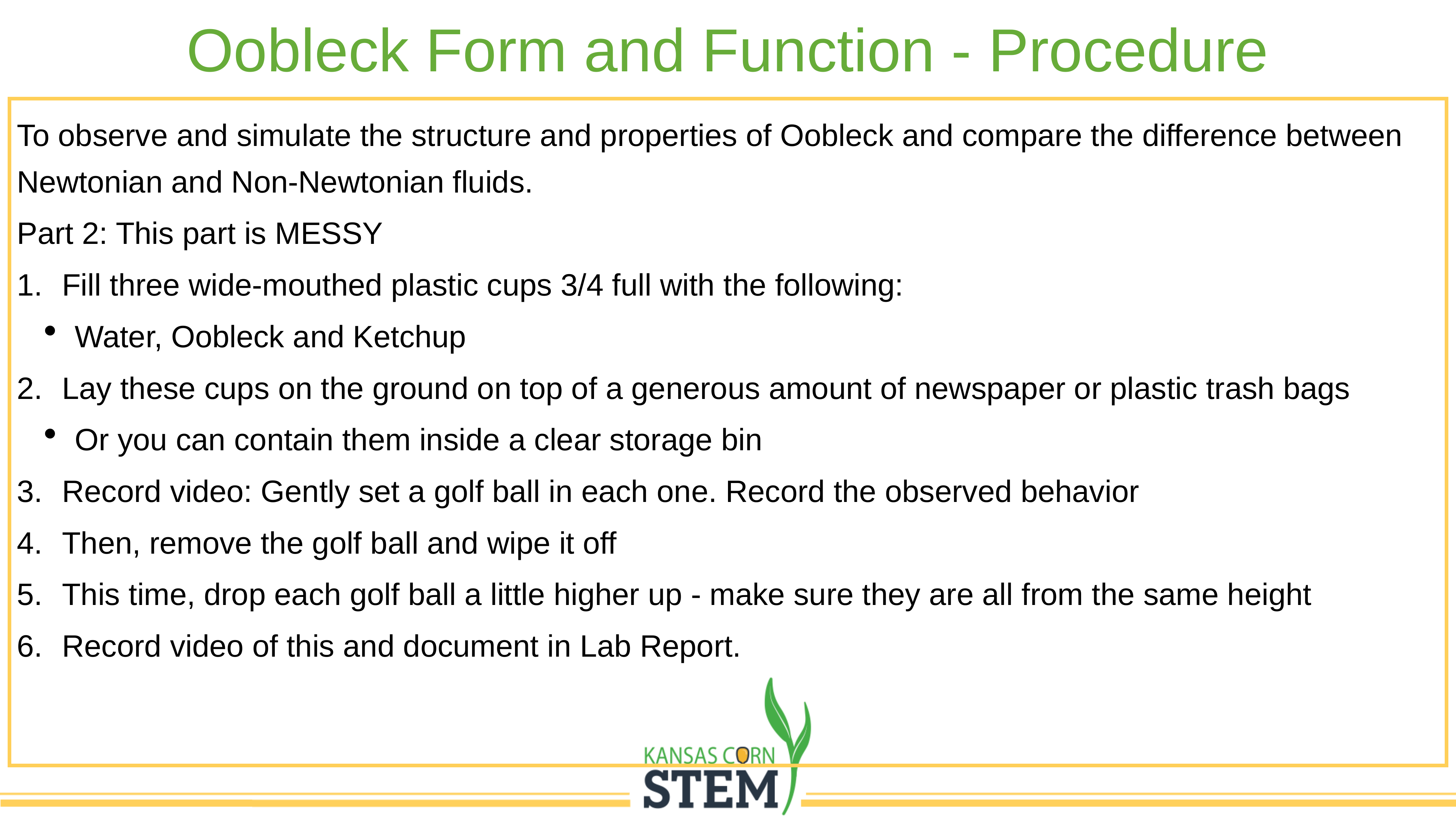

Oobleck Form and Function - Procedure
To observe and simulate the structure and properties of Oobleck and compare the difference between Newtonian and Non-Newtonian fluids.
Part 2: This part is MESSY
Fill three wide-mouthed plastic cups 3/4 full with the following:
Water, Oobleck and Ketchup
Lay these cups on the ground on top of a generous amount of newspaper or plastic trash bags
Or you can contain them inside a clear storage bin
Record video: Gently set a golf ball in each one. Record the observed behavior
Then, remove the golf ball and wipe it off
This time, drop each golf ball a little higher up - make sure they are all from the same height
Record video of this and document in Lab Report.